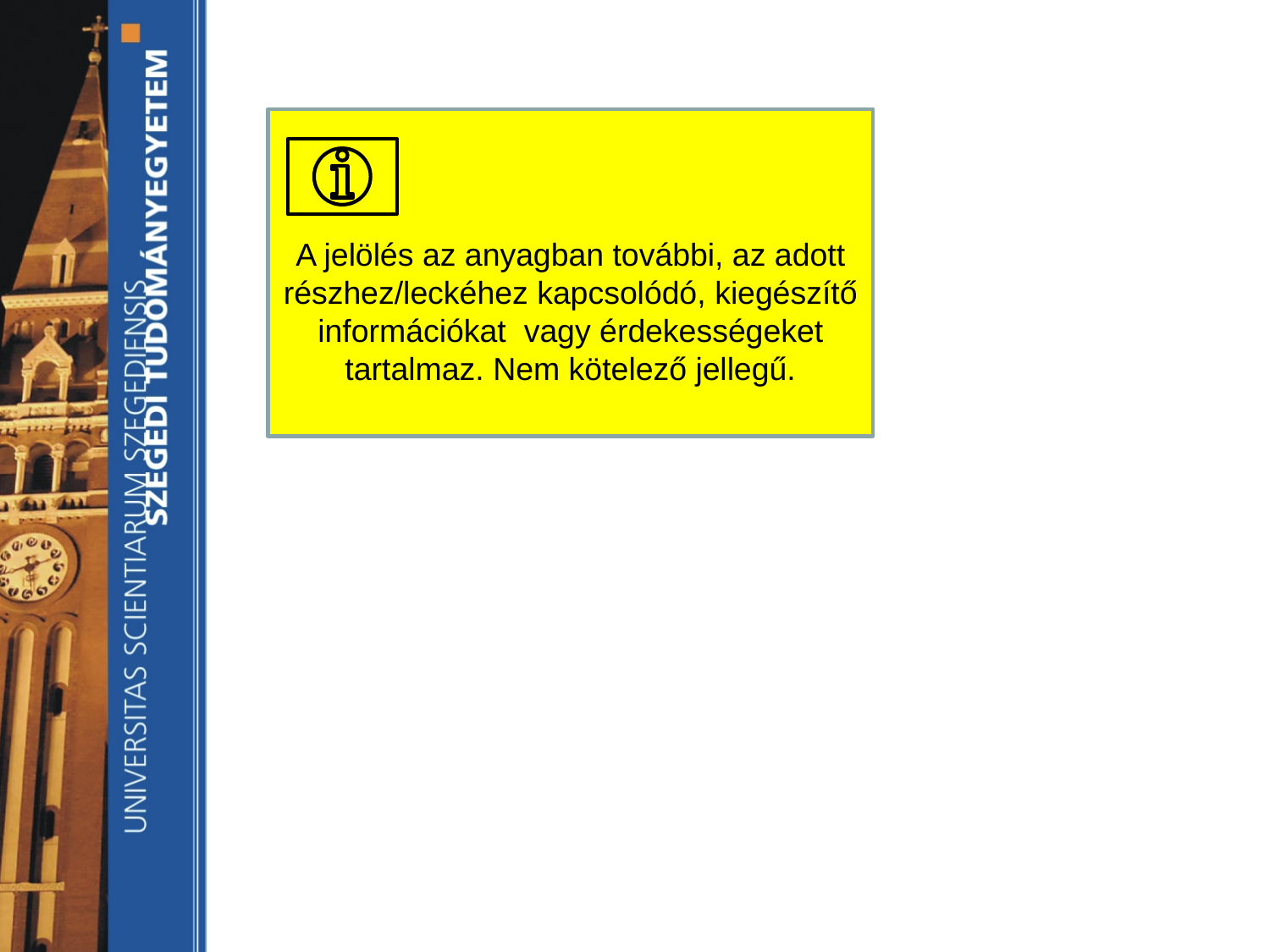

A jelölés az anyagban további, az adott részhez/leckéhez kapcsolódó, kiegészítő információkat  vagy érdekességeket tartalmaz. Nem kötelező jellegű.